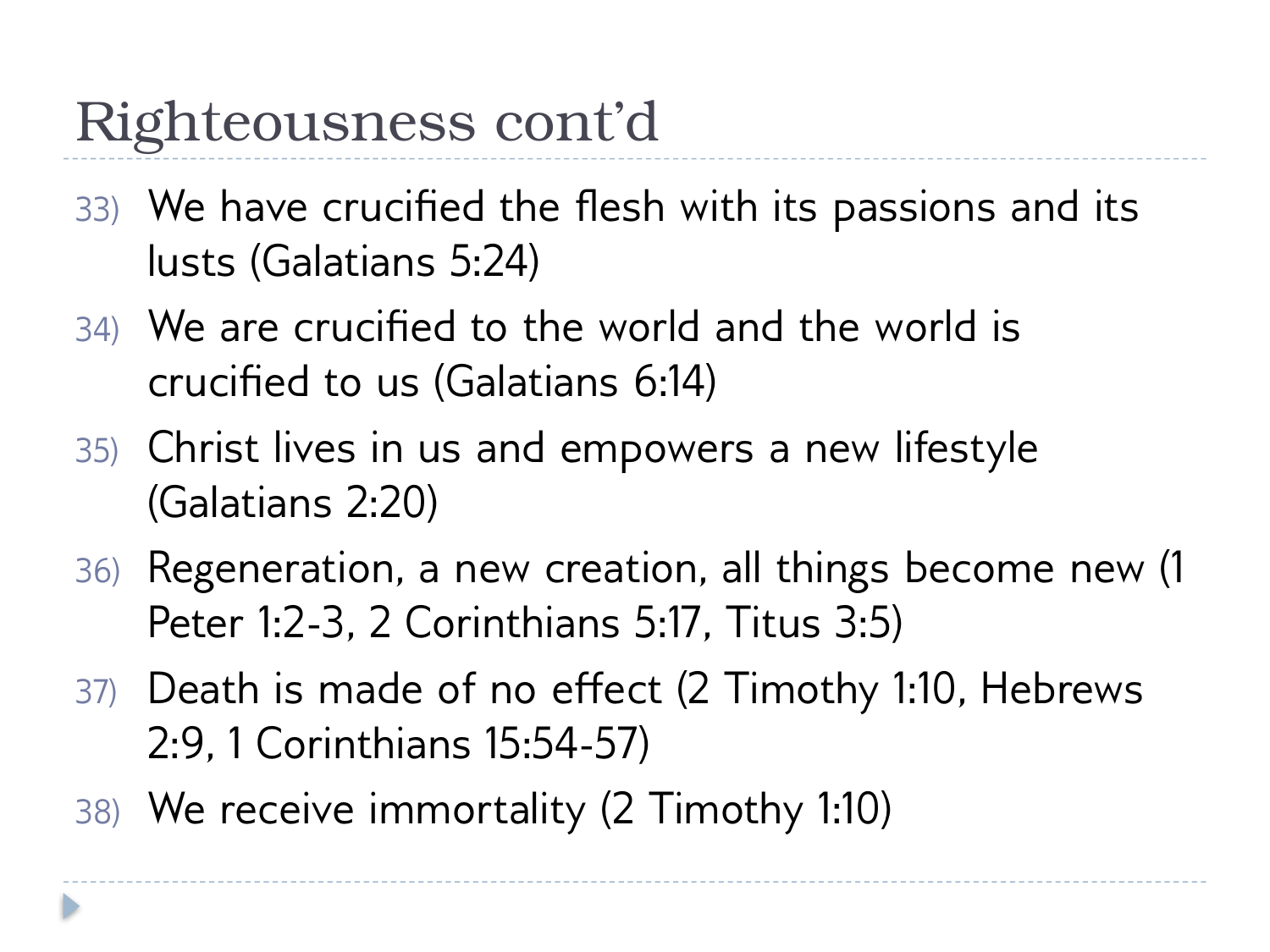

# Righteousness cont’d
We have crucified the flesh with its passions and its lusts (Galatians 5:24)
We are crucified to the world and the world is crucified to us (Galatians 6:14)
Christ lives in us and empowers a new lifestyle (Galatians 2:20)
Regeneration, a new creation, all things become new (1 Peter 1:2-3, 2 Corinthians 5:17, Titus 3:5)
Death is made of no effect (2 Timothy 1:10, Hebrews 2:9, 1 Corinthians 15:54-57)
We receive immortality (2 Timothy 1:10)